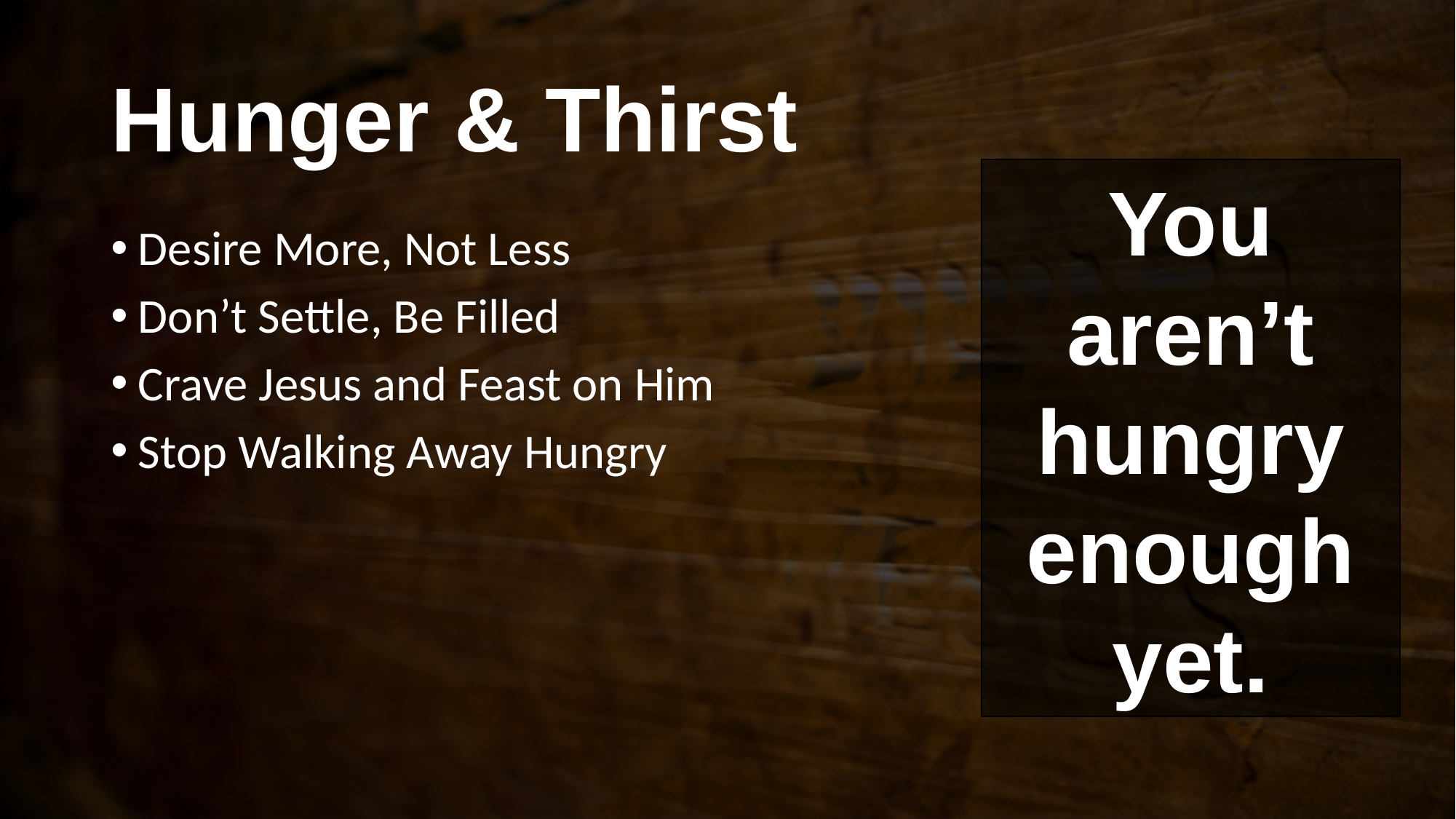

# Hunger & Thirst
You aren’t hungry enough yet.
Desire More, Not Less
Don’t Settle, Be Filled
Crave Jesus and Feast on Him
Stop Walking Away Hungry